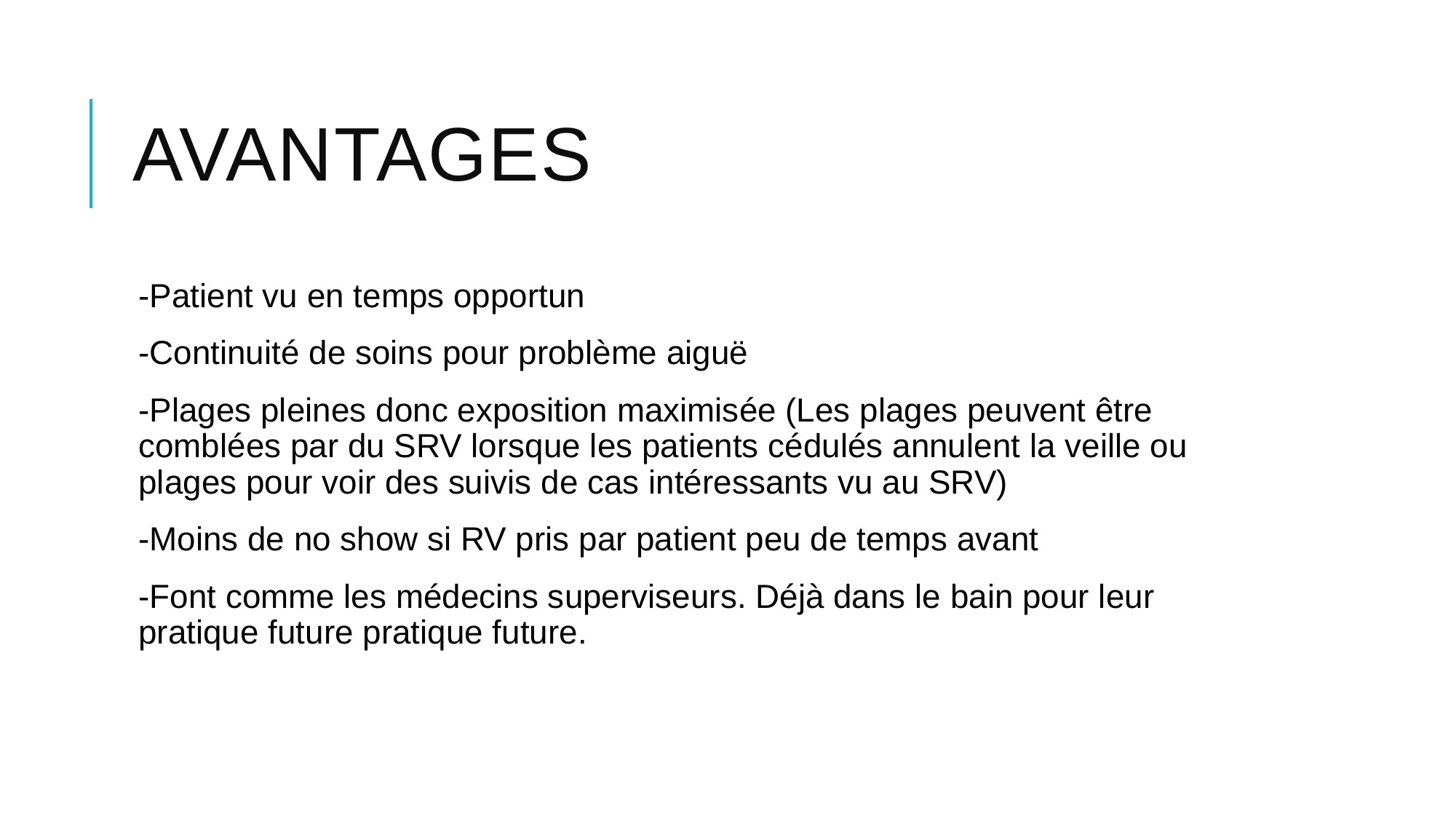

# Avantages
-Patient vu en temps opportun
-Continuité de soins pour problème aiguë
-Plages pleines donc exposition maximisée (Les plages peuvent être comblées par du SRV lorsque les patients cédulés annulent la veille ou plages pour voir des suivis de cas intéressants vu au SRV)
-Moins de no show si RV pris par patient peu de temps avant
-Font comme les médecins superviseurs. Déjà dans le bain pour leur pratique future pratique future.